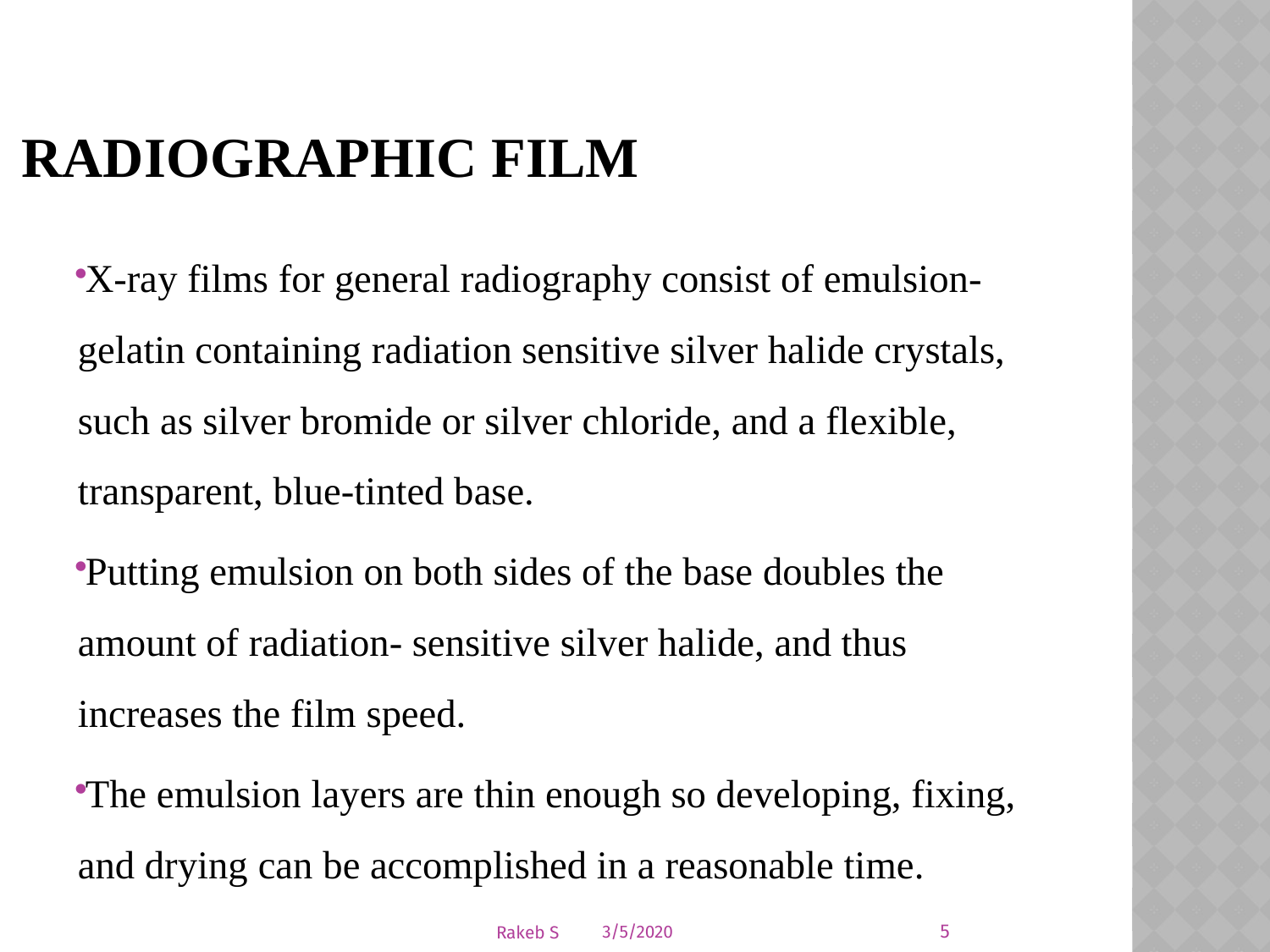

# Radiographic Film
X-ray films for general radiography consist of emulsion-gelatin containing radiation sensitive silver halide crystals, such as silver bromide or silver chloride, and a flexible, transparent, blue-tinted base.
Putting emulsion on both sides of the base doubles the amount of radiation- sensitive silver halide, and thus increases the film speed.
The emulsion layers are thin enough so developing, fixing, and drying can be accomplished in a reasonable time.

5
Rakeb S
3/5/2020